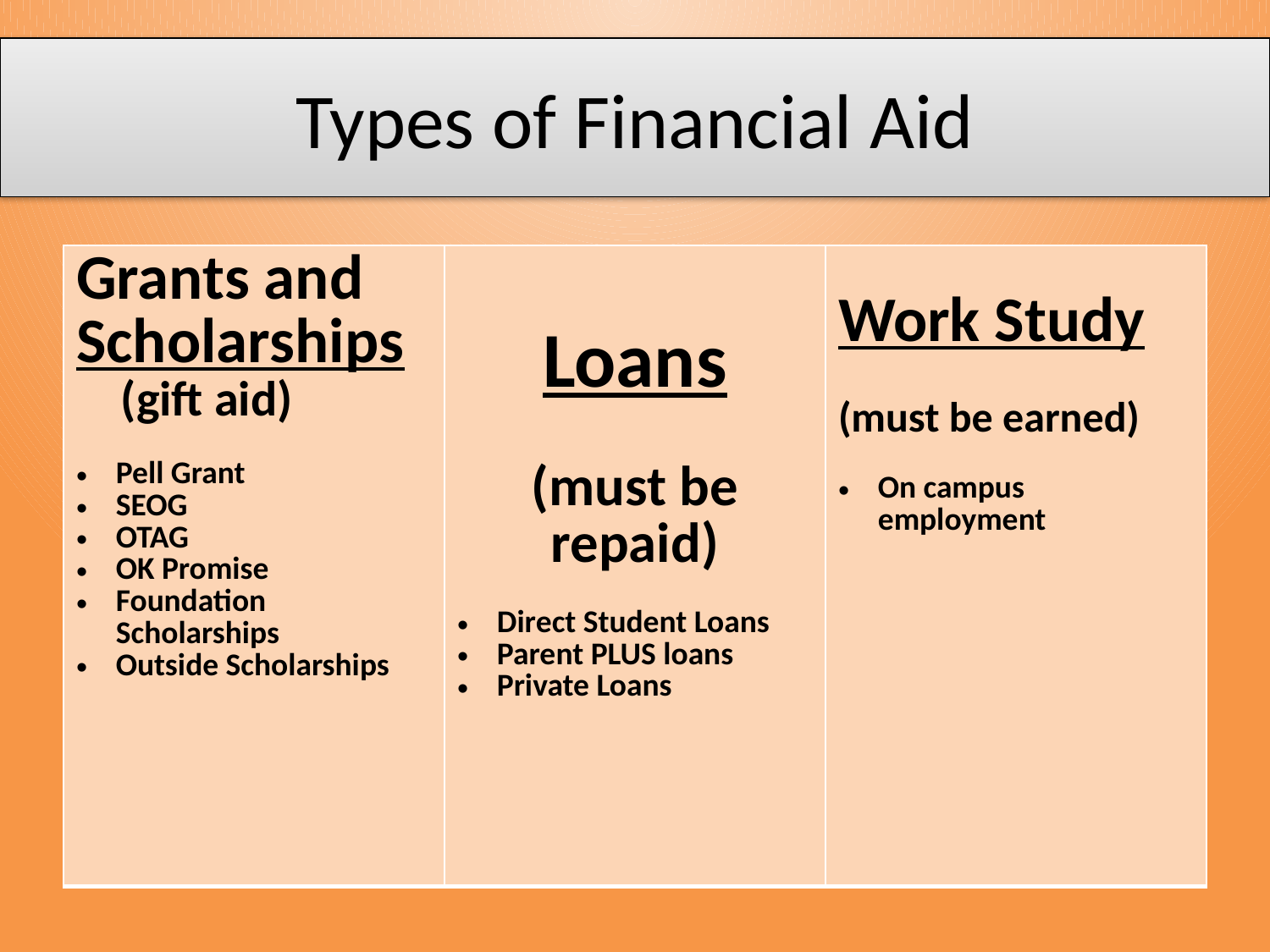

# Types of Financial Aid
| Grants and Scholarships (gift aid) Pell Grant SEOG OTAG OK Promise Foundation Scholarships Outside Scholarships | Loans (must be repaid) Direct Student Loans Parent PLUS loans Private Loans | Work Study (must be earned) On campus employment |
| --- | --- | --- |